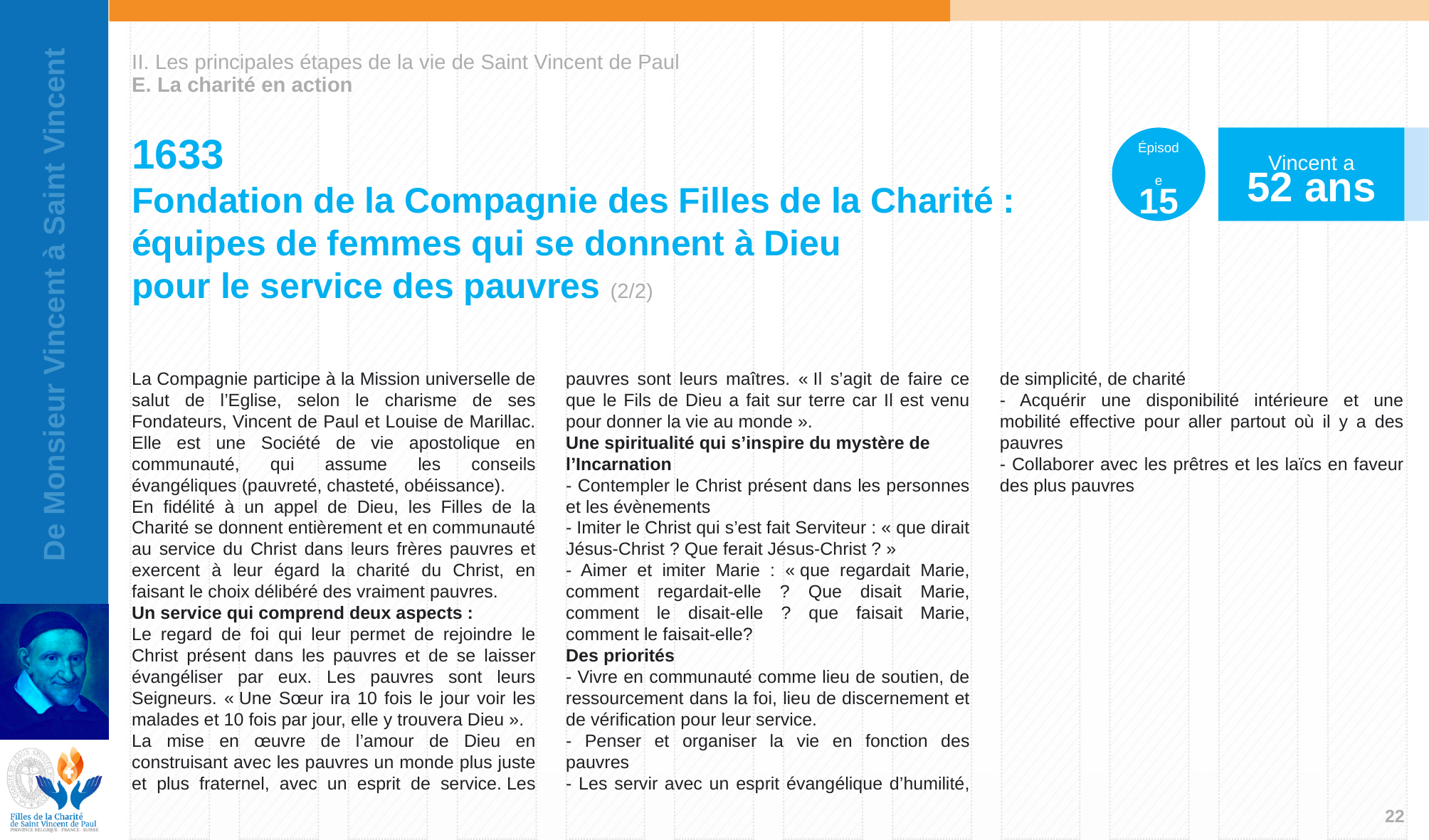

II. Les principales étapes de la vie de Saint Vincent de Paul
E. La charité en action
Épisode
15
Vincent a
52 ans
1633
Fondation de la Compagnie des Filles de la Charité :
équipes de femmes qui se donnent à Dieu
pour le service des pauvres (2/2)

La Compagnie participe à la Mission universelle de salut de l’Eglise, selon le charisme de ses Fondateurs, Vincent de Paul et Louise de Marillac. Elle est une Société de vie apostolique en communauté, qui assume les conseils évangéliques (pauvreté, chasteté, obéissance).
En fidélité à un appel de Dieu, les Filles de la Charité se donnent entièrement et en communauté au service du Christ dans leurs frères pauvres et exercent à leur égard la charité du Christ, en faisant le choix délibéré des vraiment pauvres.
Un service qui comprend deux aspects :
Le regard de foi qui leur permet de rejoindre le Christ présent dans les pauvres et de se laisser évangéliser par eux. Les pauvres sont leurs Seigneurs. « Une Sœur ira 10 fois le jour voir les malades et 10 fois par jour, elle y trouvera Dieu ».
La mise en œuvre de l’amour de Dieu en construisant avec les pauvres un monde plus juste et plus fraternel, avec un esprit de service. Les pauvres sont leurs maîtres. « Il s’agit de faire ce que le Fils de Dieu a fait sur terre car Il est venu pour donner la vie au monde ».
Une spiritualité qui s’inspire du mystère de l’Incarnation
- Contempler le Christ présent dans les personnes et les évènements
- Imiter le Christ qui s’est fait Serviteur : « que dirait Jésus-Christ ? Que ferait Jésus-Christ ? »
- Aimer et imiter Marie : « que regardait Marie, comment regardait-elle ? Que disait Marie, comment le disait-elle ? que faisait Marie, comment le faisait-elle?
Des priorités
- Vivre en communauté comme lieu de soutien, de ressourcement dans la foi, lieu de discernement et de vérification pour leur service.
- Penser et organiser la vie en fonction des pauvres
- Les servir avec un esprit évangélique d’humilité, de simplicité, de charité
- Acquérir une disponibilité intérieure et une mobilité effective pour aller partout où il y a des pauvres
- Collaborer avec les prêtres et les laïcs en faveur des plus pauvres
22